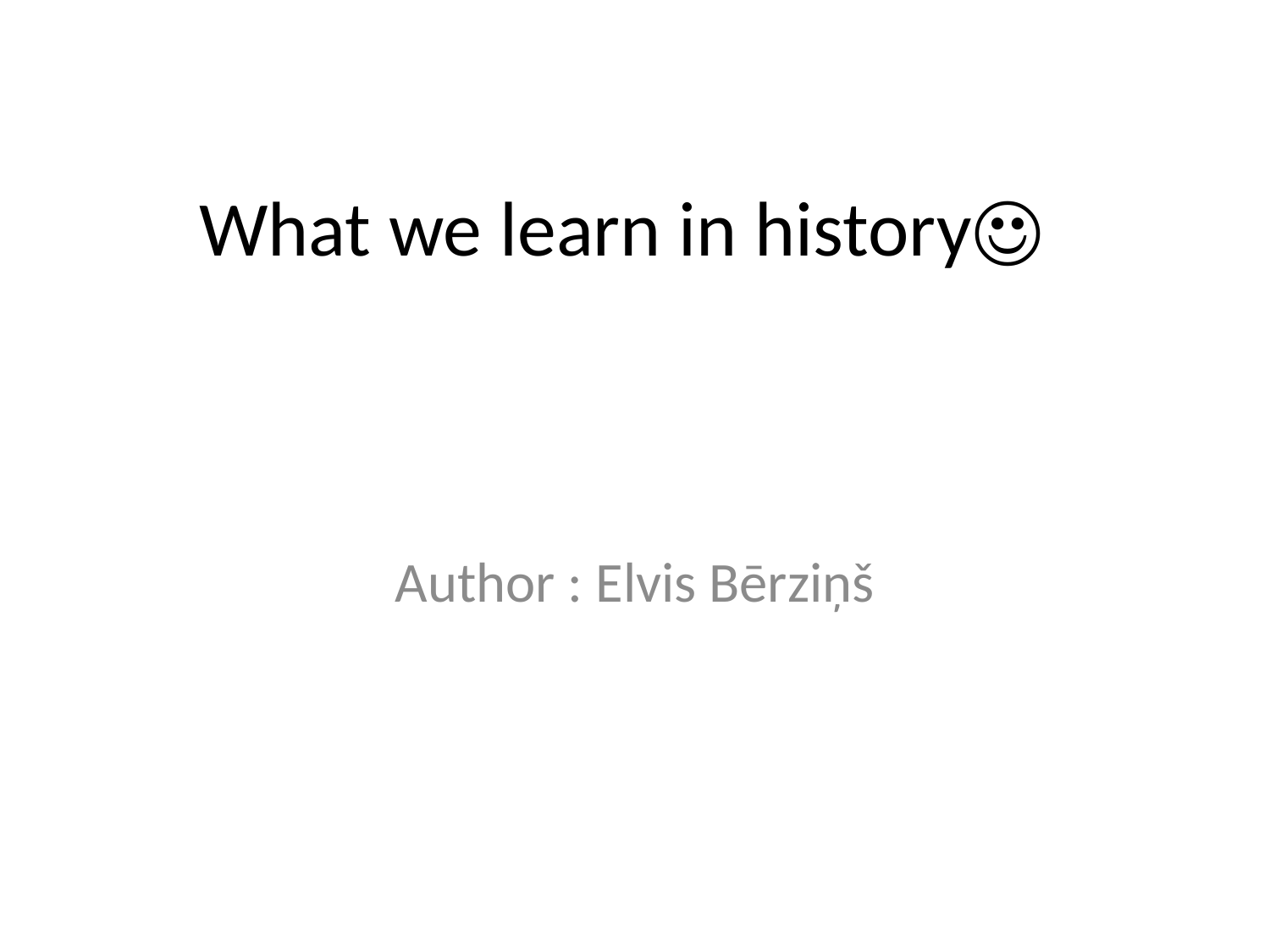

# What we learn in history☺
Author : Elvis Bērziņš